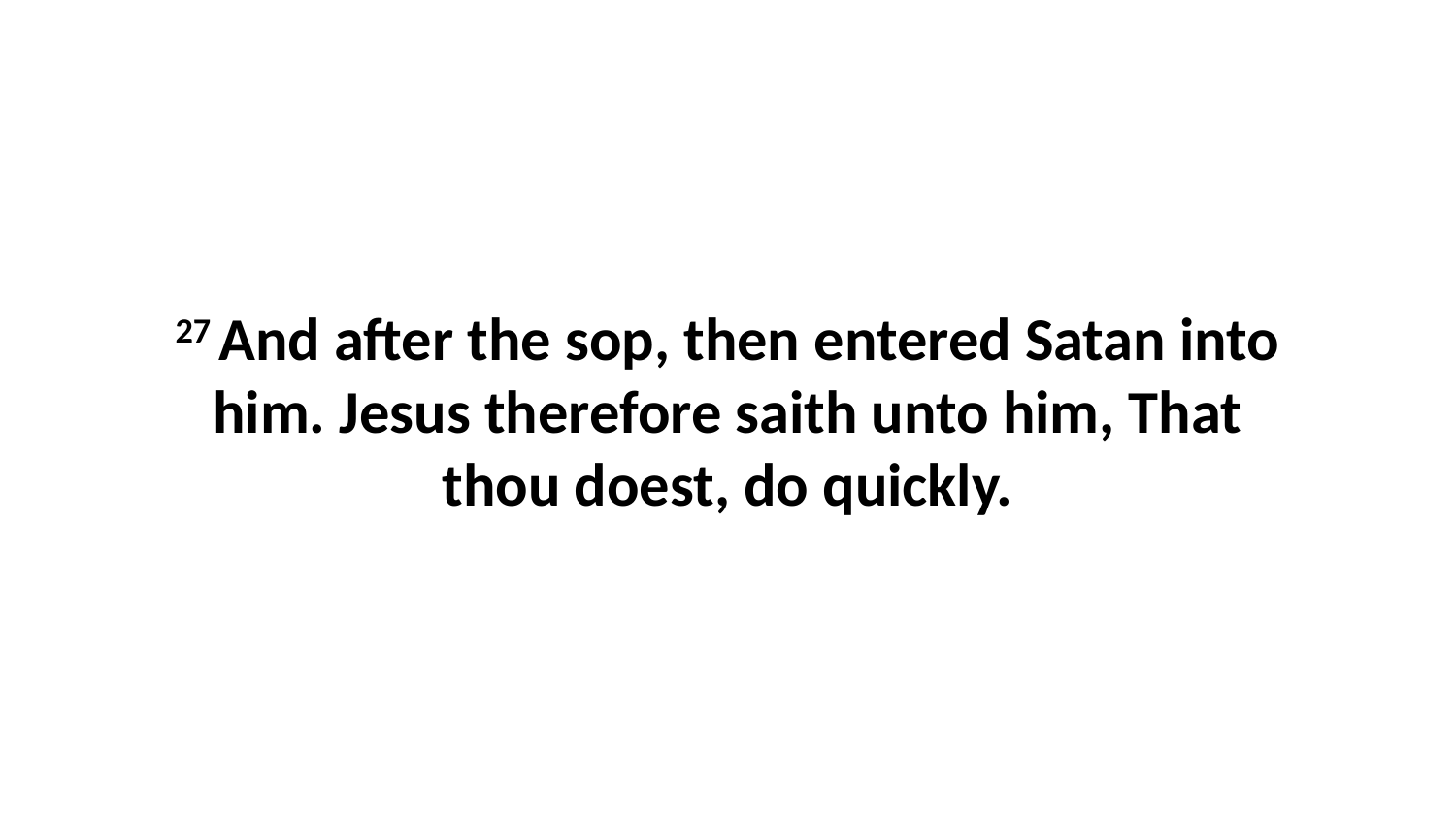

27 And after the sop, then entered Satan into him. Jesus therefore saith unto him, That thou doest, do quickly.